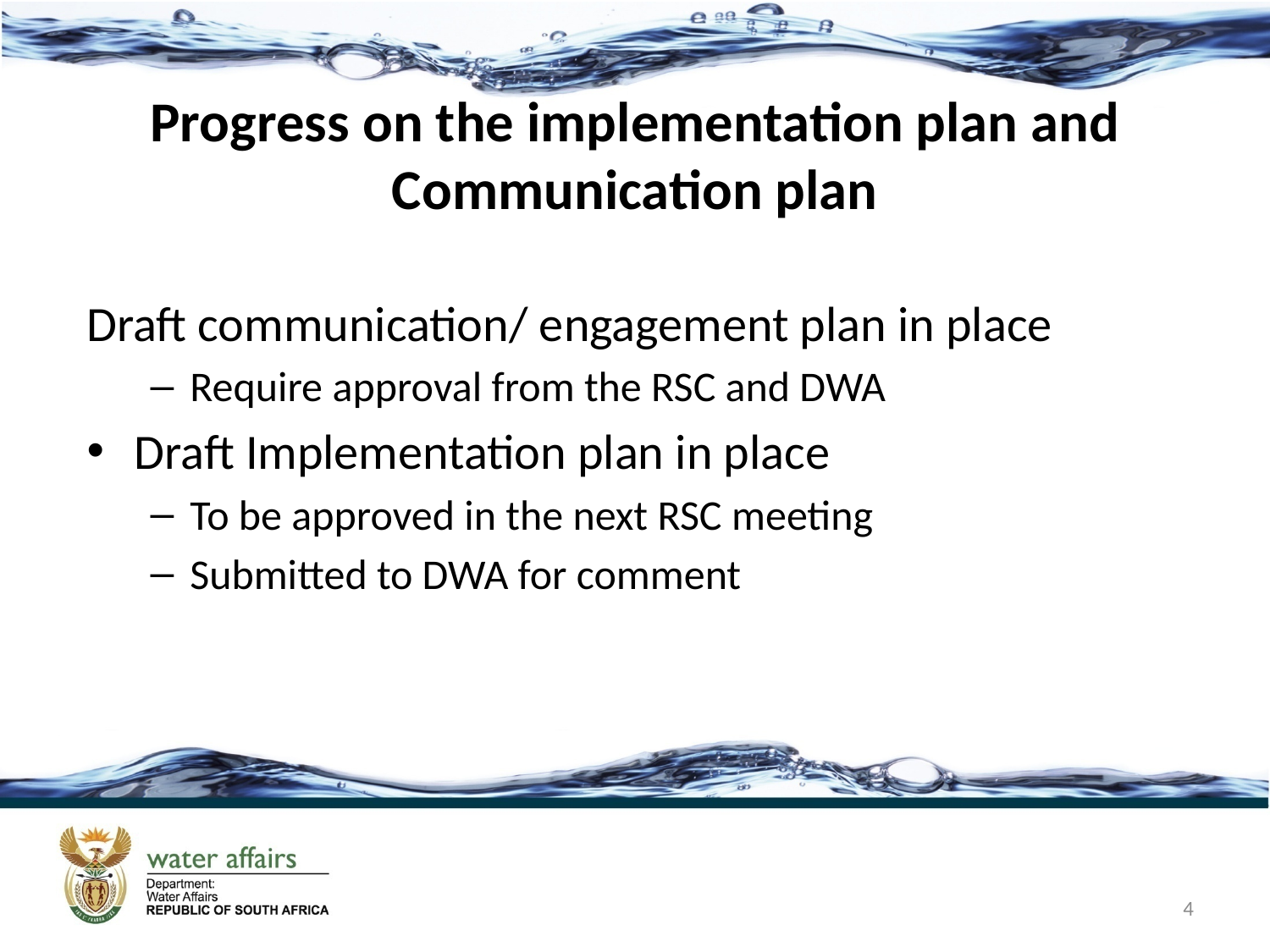

# Progress on the implementation plan and Communication plan
Draft communication/ engagement plan in place
Require approval from the RSC and DWA
Draft Implementation plan in place
To be approved in the next RSC meeting
Submitted to DWA for comment

4